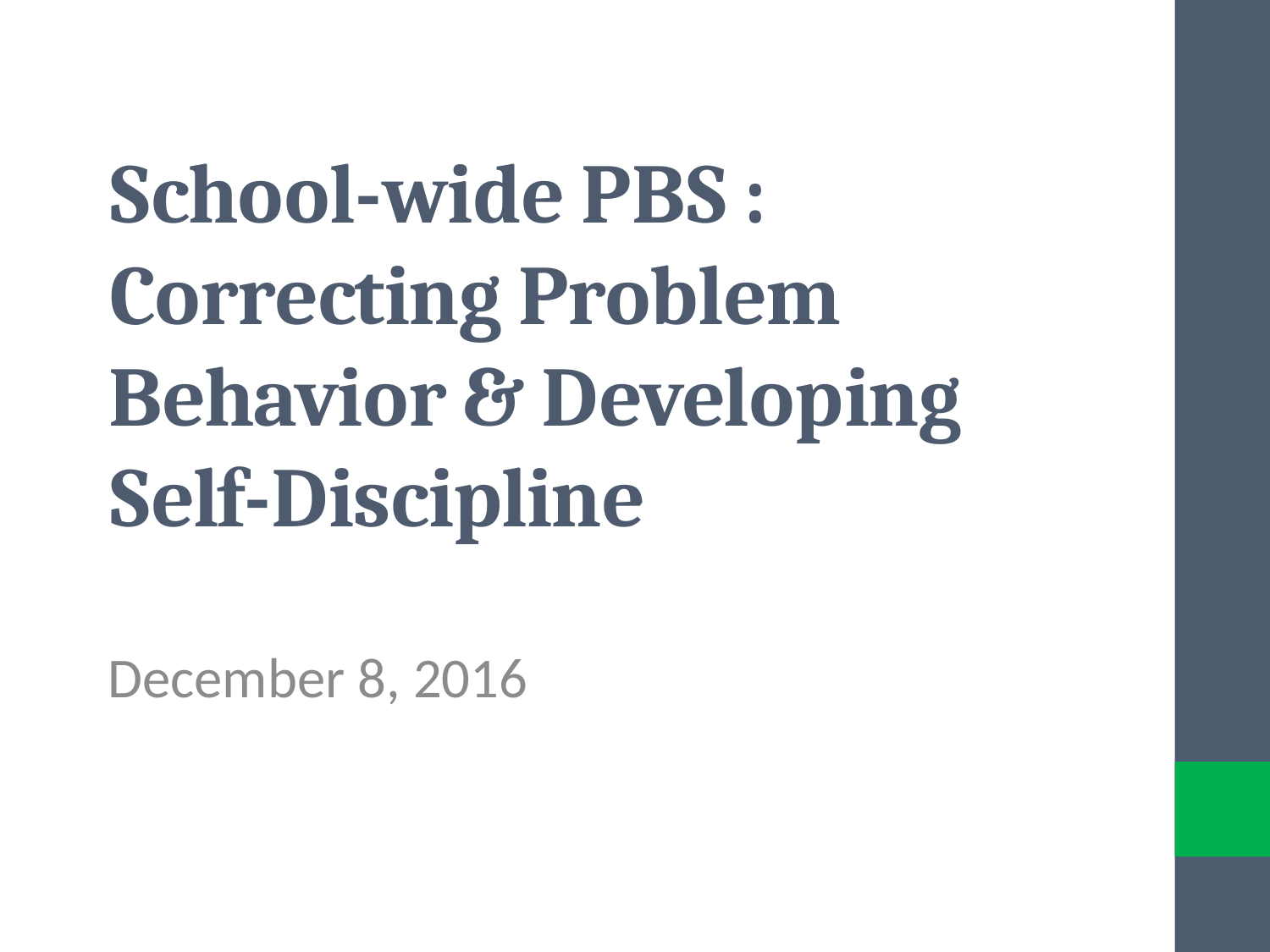

# School-wide PBS : Correcting Problem Behavior & Developing Self-Discipline

December 8, 2016